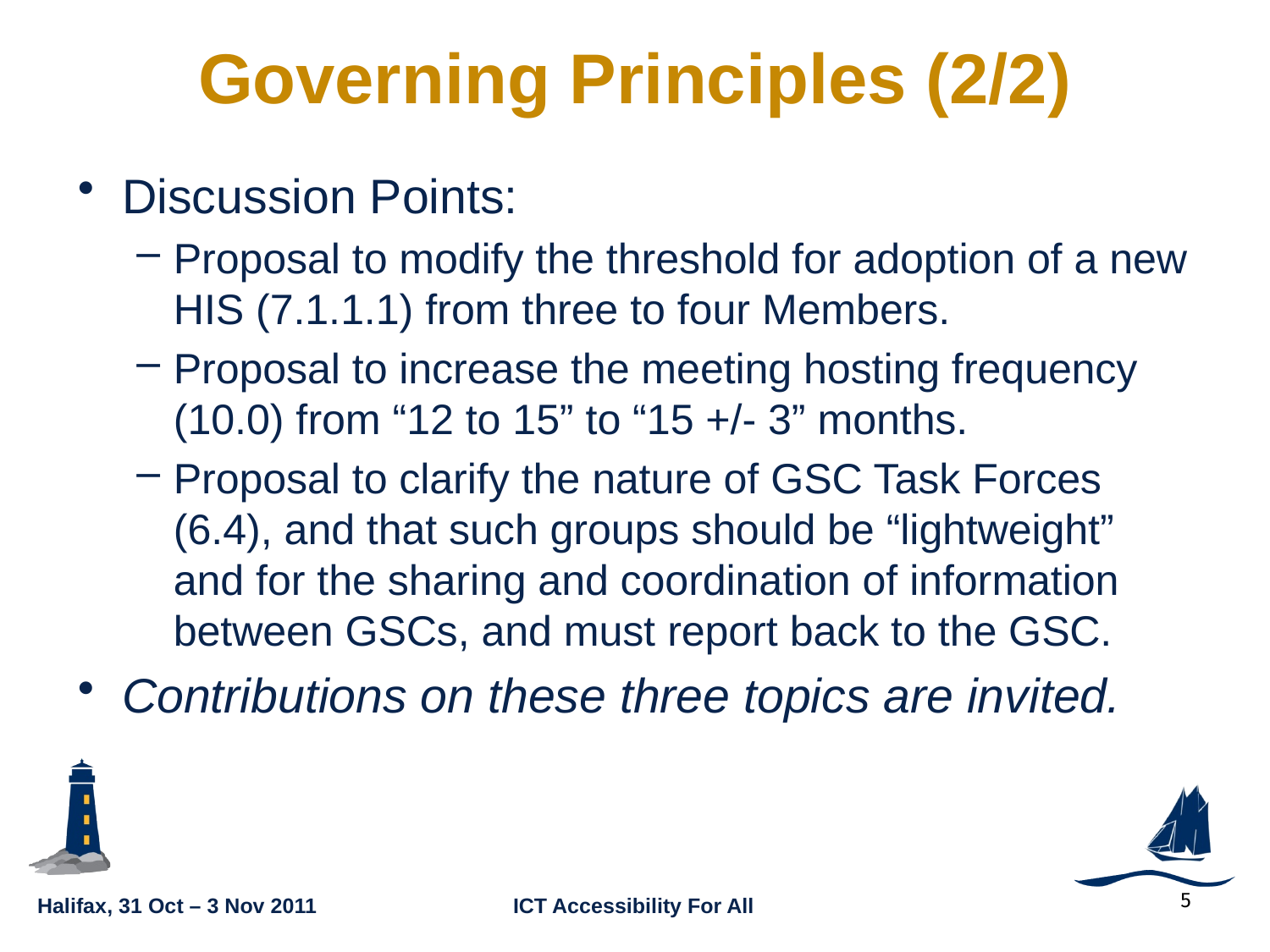

# Governing Principles (2/2)
Discussion Points:
Proposal to modify the threshold for adoption of a new HIS (7.1.1.1) from three to four Members.
Proposal to increase the meeting hosting frequency (10.0) from “12 to 15” to “15 +/- 3” months.
Proposal to clarify the nature of GSC Task Forces (6.4), and that such groups should be “lightweight” and for the sharing and coordination of information between GSCs, and must report back to the GSC.
Contributions on these three topics are invited.
5